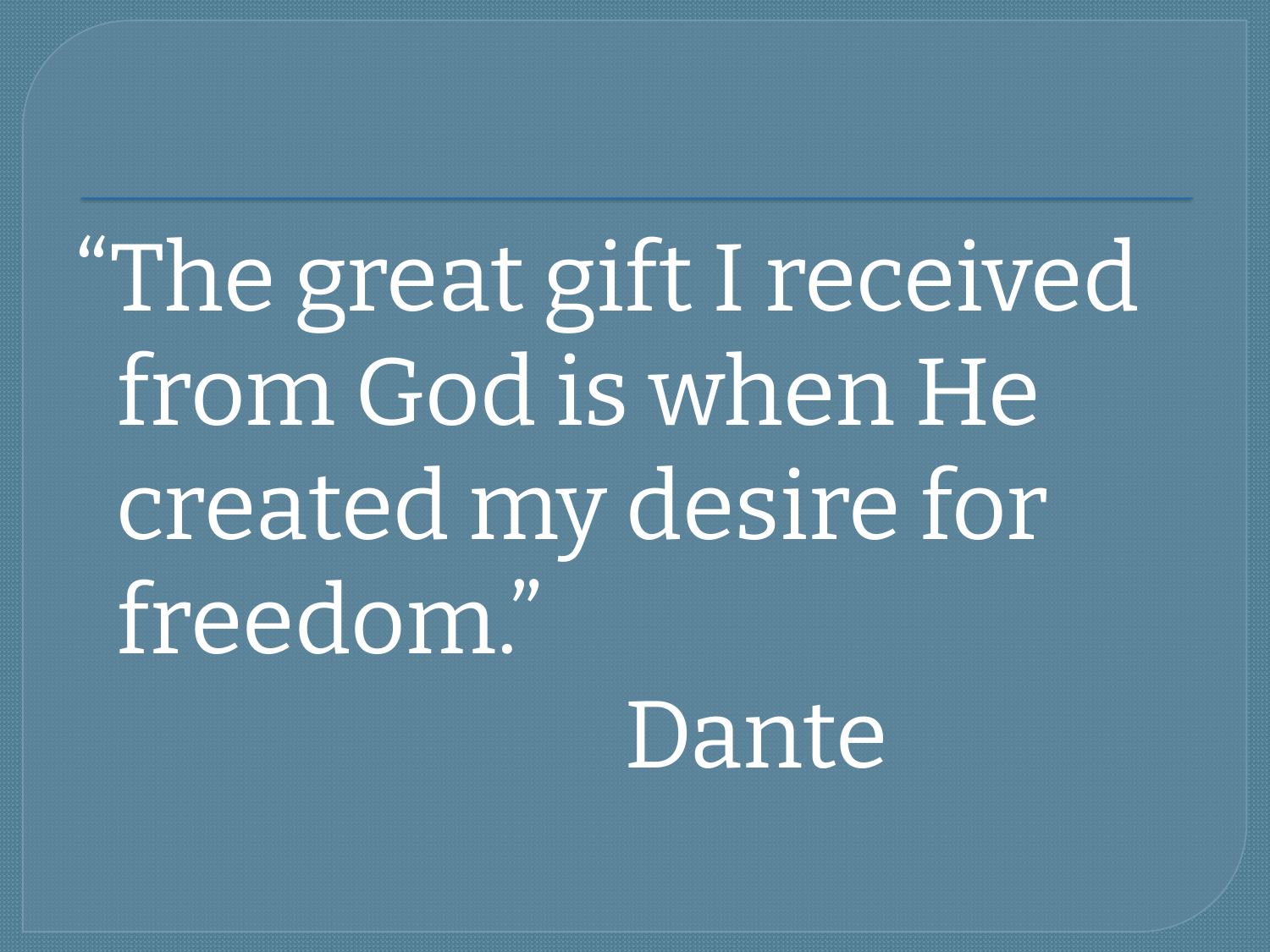

#

“The great gift I received from God is when He created my desire for freedom.”
					Dante